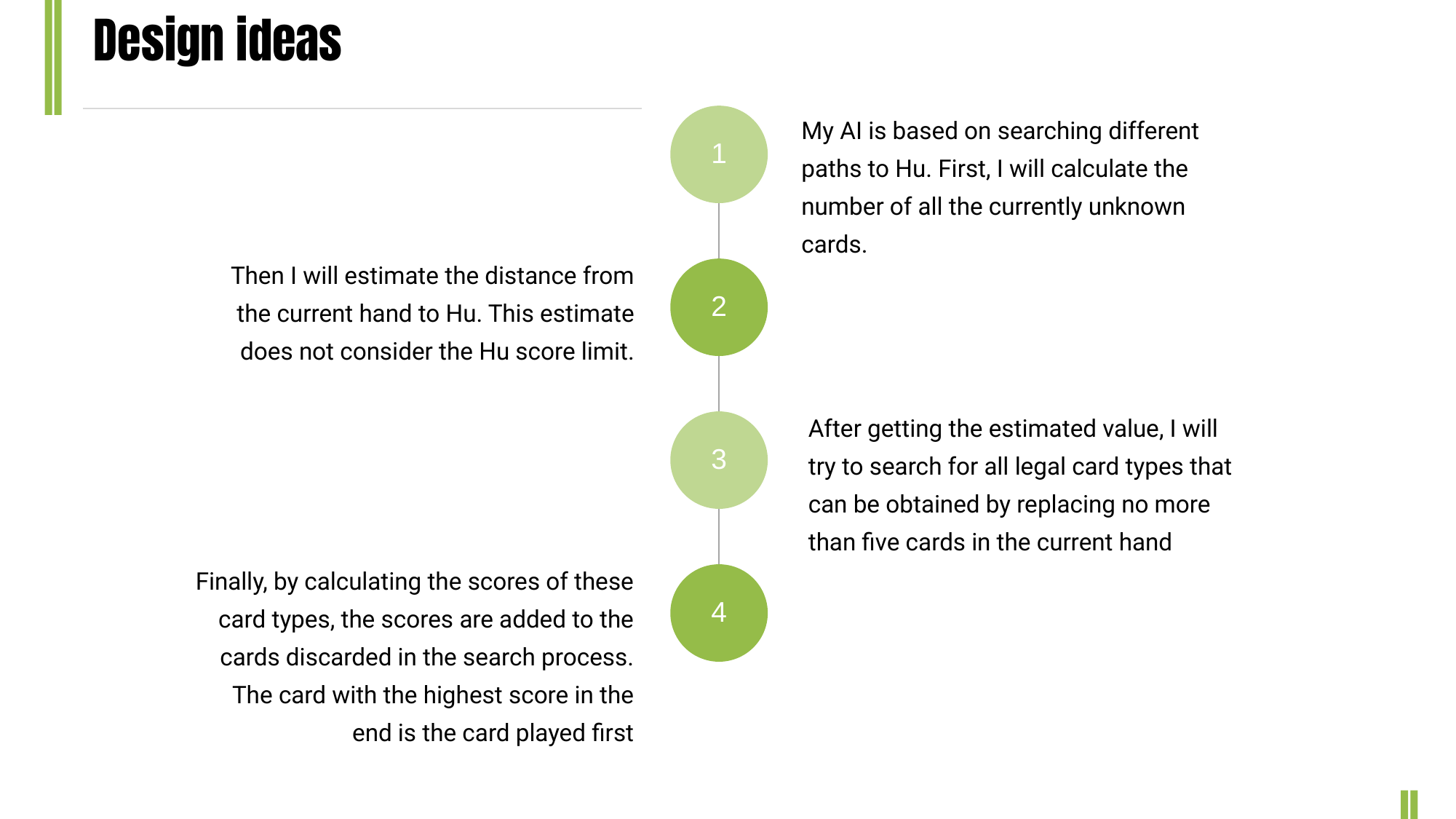

Design ideas
My AI is based on searching different paths to Hu. First, I will calculate the number of all the currently unknown cards.

1
Then I will estimate the distance from the current hand to Hu. This estimate does not consider the Hu score limit.

2
After getting the estimated value, I will try to search for all legal card types that can be obtained by replacing no more than five cards in the current hand

3
Finally, by calculating the scores of these card types, the scores are added to the cards discarded in the search process. The card with the highest score in the end is the card played first

4